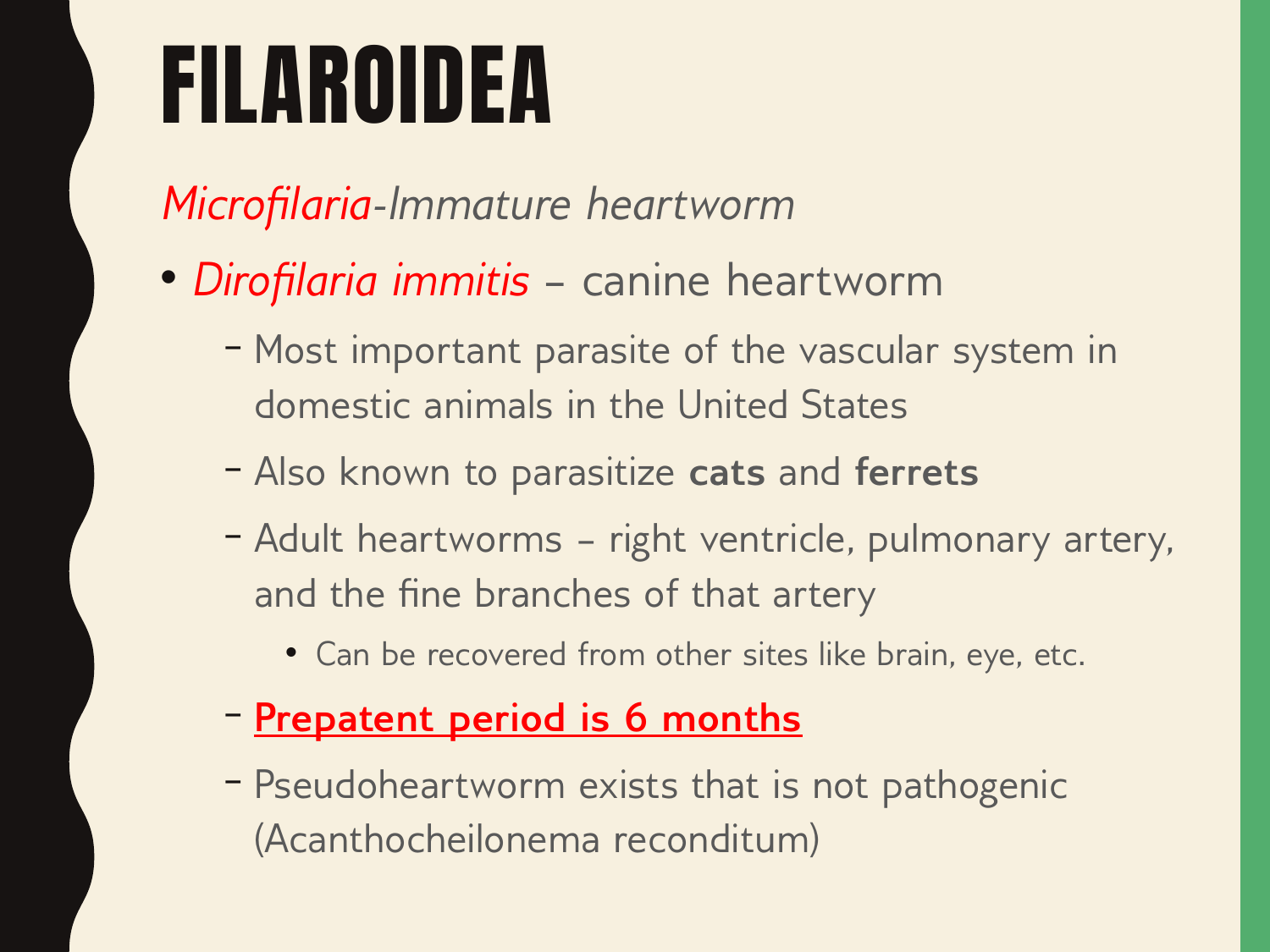

# Filaroidea
Microfilaria-Immature heartworm
Dirofilaria immitis – canine heartworm
Most important parasite of the vascular system in domestic animals in the United States
Also known to parasitize cats and ferrets
Adult heartworms – right ventricle, pulmonary artery, and the fine branches of that artery
Can be recovered from other sites like brain, eye, etc.
Prepatent period is 6 months
Pseudoheartworm exists that is not pathogenic (Acanthocheilonema reconditum)